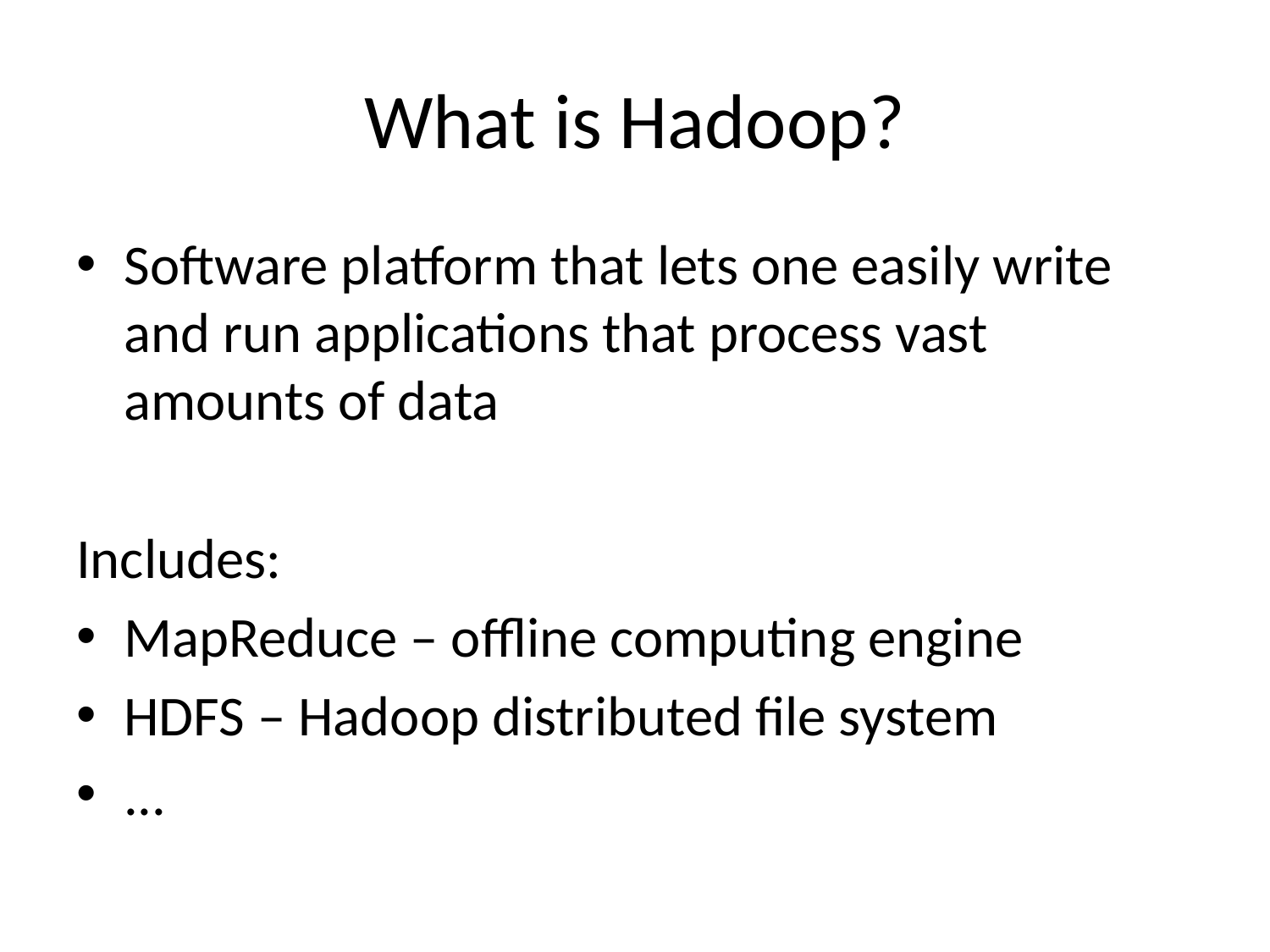

# What is Hadoop?
Software platform that lets one easily write and run applications that process vast amounts of data

Includes:
MapReduce – offline computing engine
HDFS – Hadoop distributed file system
...